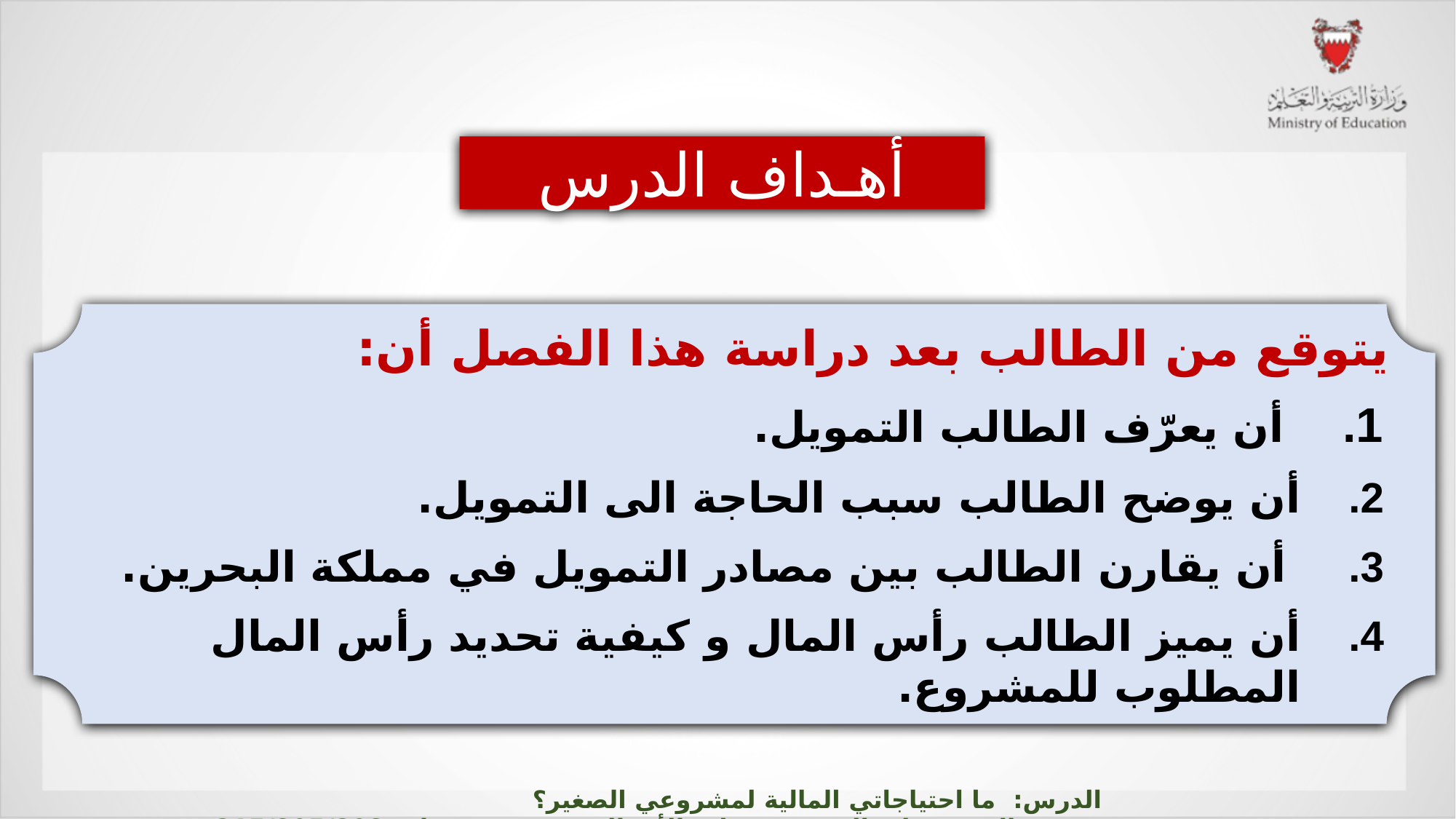

أهـداف الدرس
يتوقع من الطالب بعد دراسة هذا الفصل أن:
 أن يعرّف الطالب التمويل.
أن يوضح الطالب سبب الحاجة الى التمويل.
 أن يقارن الطالب بين مصادر التمويل في مملكة البحرين.
أن يميز الطالب رأس المال و كيفية تحديد رأس المال المطلوب للمشروع.
الدرس:  ما احتياجاتي المالية لمشروعي الصغير؟                                       المشروعات الصغيرة وريادة الأعمال                    ادر 215/805/808